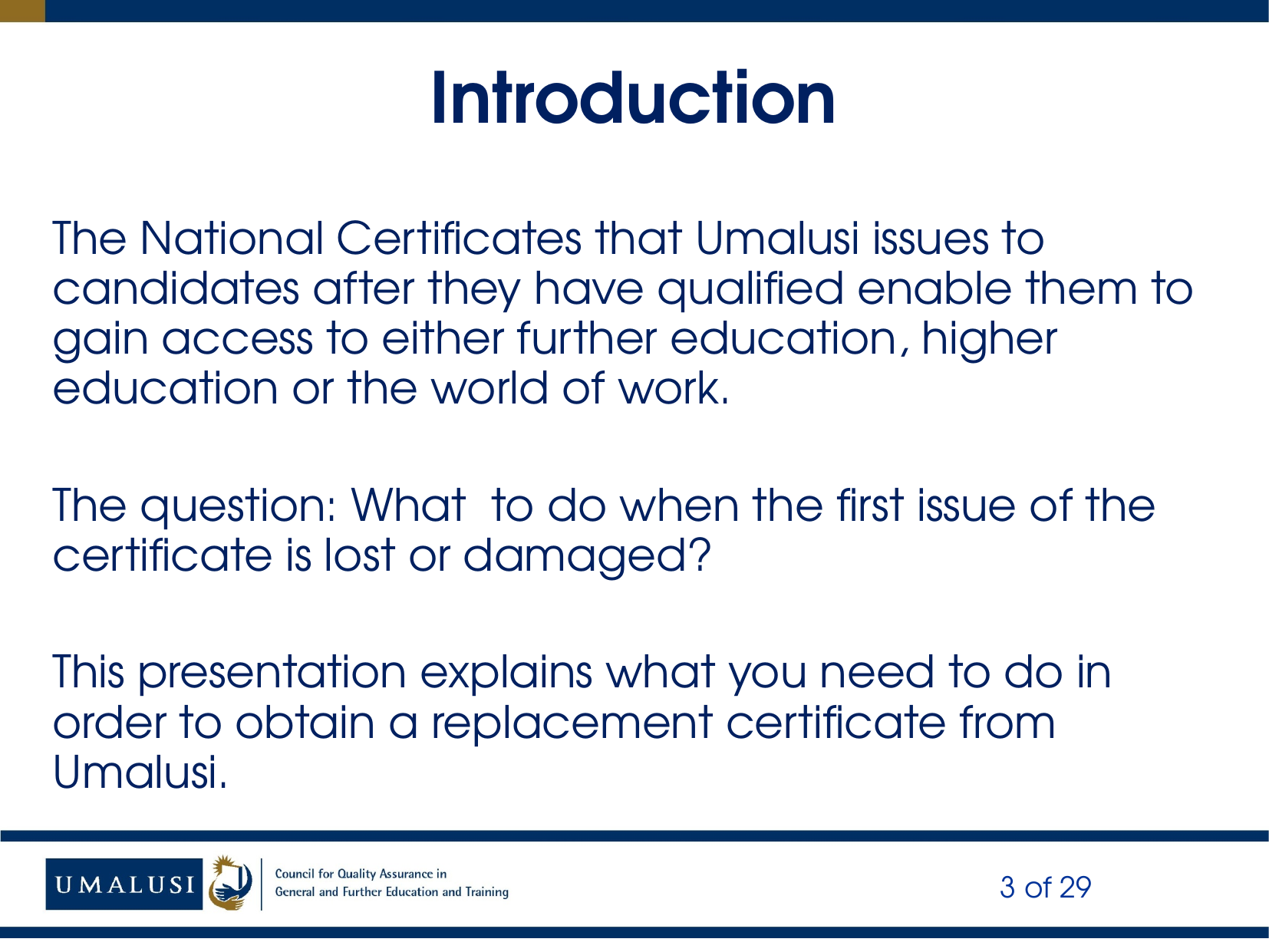

# Introduction
The National Certificates that Umalusi issues to candidates after they have qualified enable them to gain access to either further education, higher education or the world of work.
The question: What  to do when the first issue of the certificate is lost or damaged?
This presentation explains what you need to do in order to obtain a replacement certificate from Umalusi.